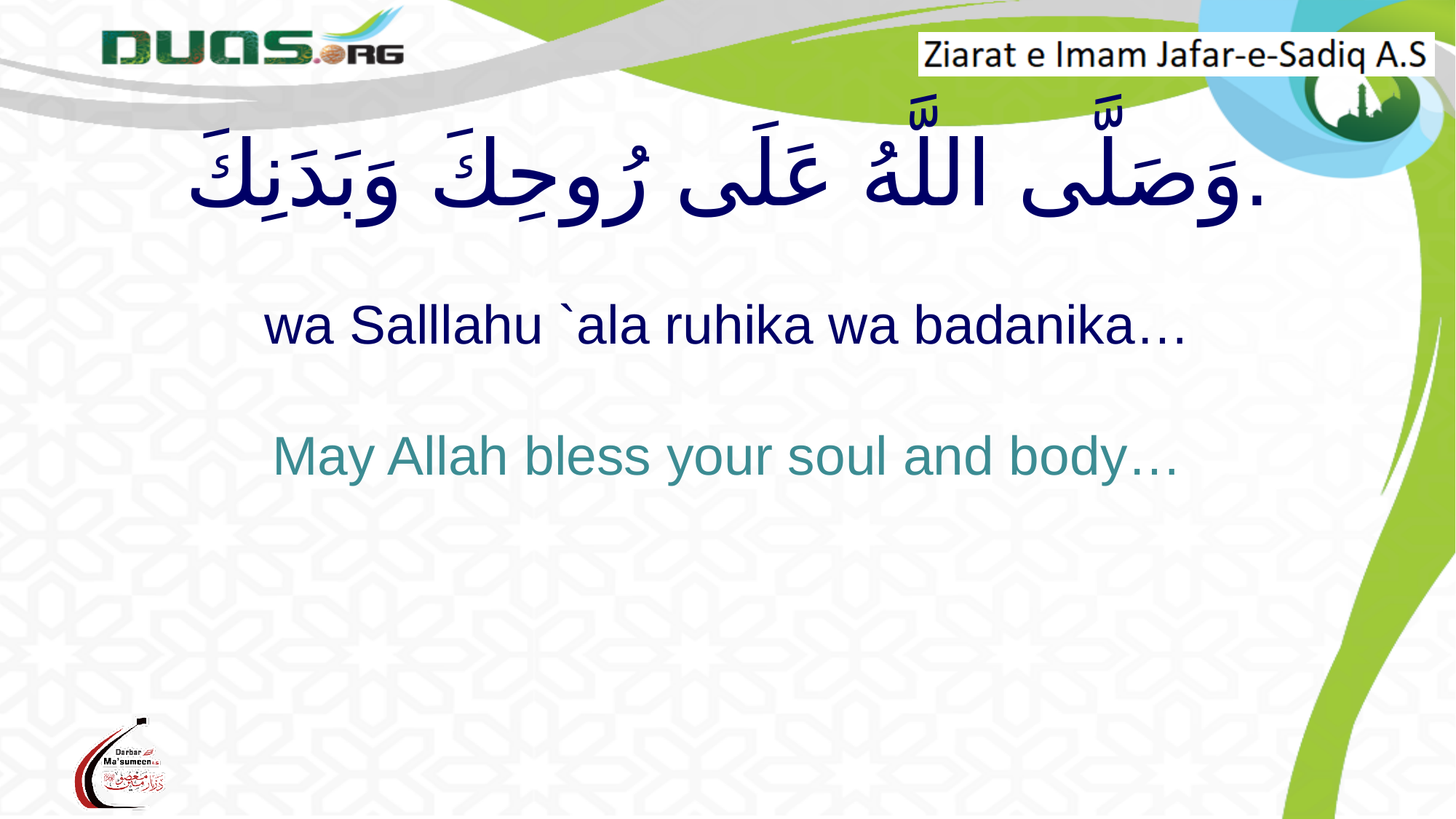

# وَصَلَّى اللَّهُ عَلَى رُوحِكَ وَبَدَنِكَ. wa Salllahu `ala ruhika wa badanika… May Allah bless your soul and body…